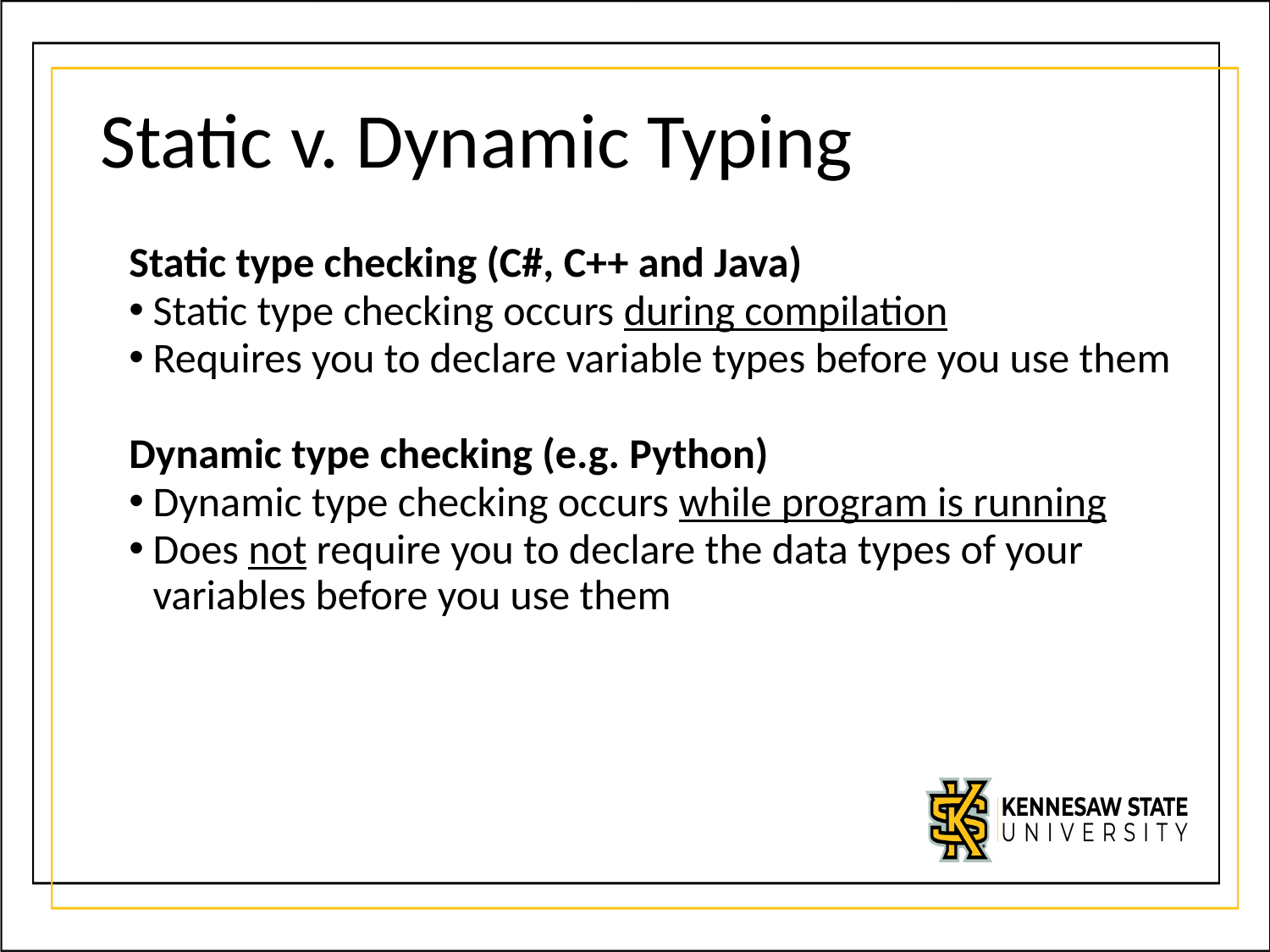

9/6/2023
# Static v. Dynamic Typing
Static type checking (C#, C++ and Java)
Static type checking occurs during compilation
Requires you to declare variable types before you use them

Dynamic type checking (e.g. Python)
Dynamic type checking occurs while program is running
Does not require you to declare the data types of your variables before you use them